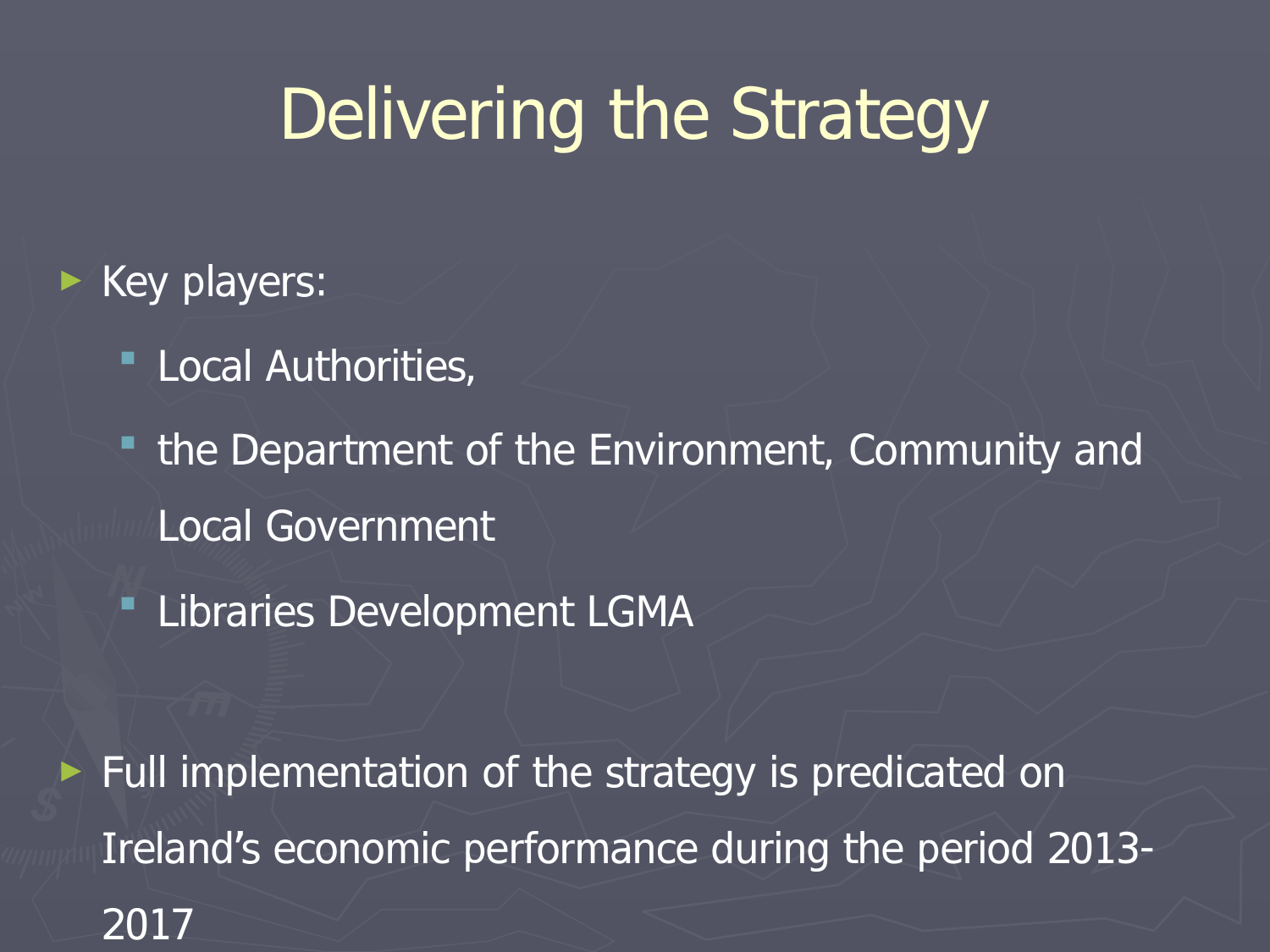

Delivering the Strategy
Key players:
Local Authorities,
the Department of the Environment, Community and Local Government
Libraries Development LGMA
Full implementation of the strategy is predicated on Ireland’s economic performance during the period 2013-2017